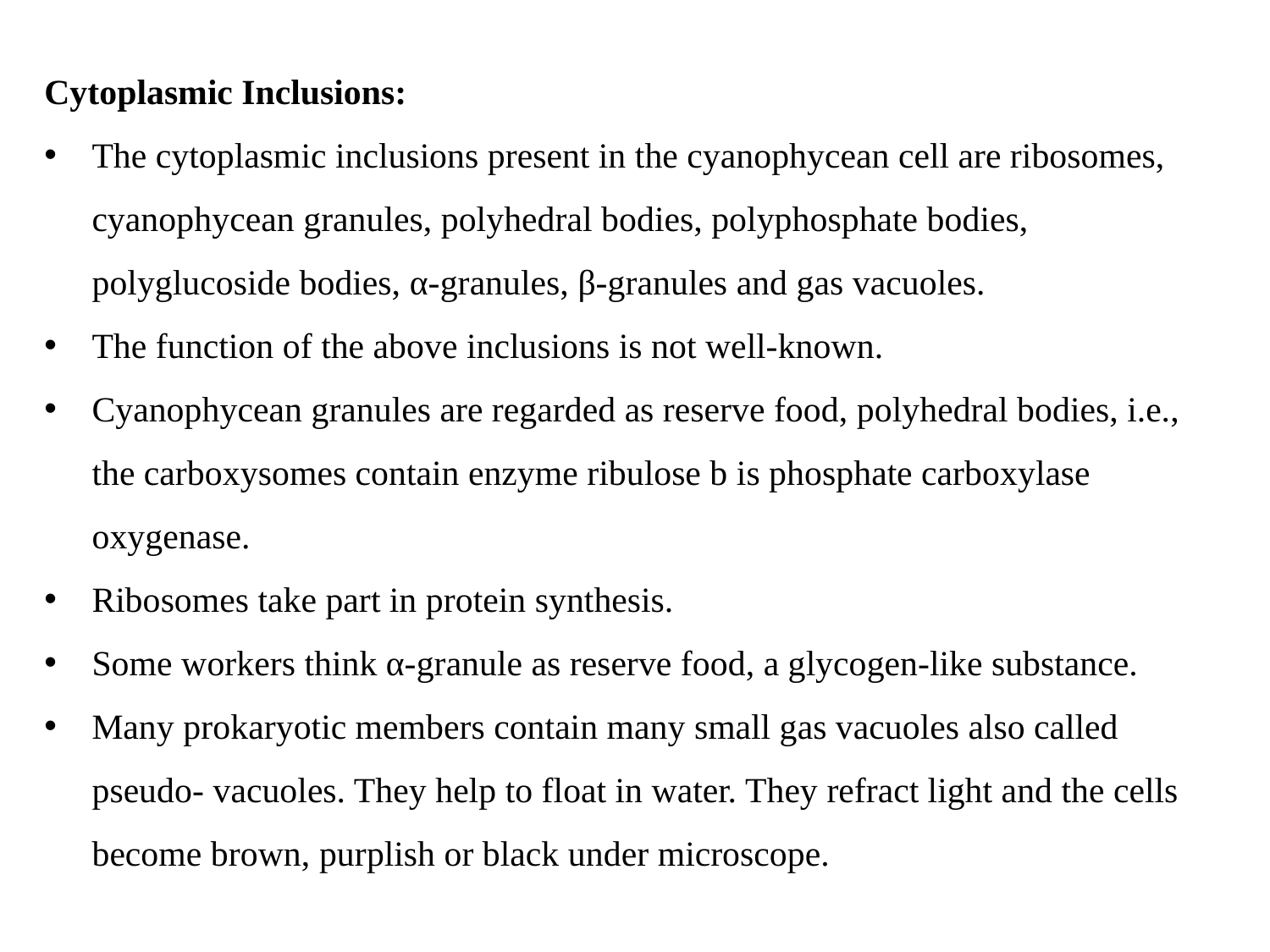

Cytoplasmic Inclusions:
The cytoplasmic inclusions present in the cyanophycean cell are ribosomes, cyanophycean granules, polyhedral bodies, polyphosphate bodies, polyglucoside bodies, α-granules, β-granules and gas vacuoles.
The function of the above inclusions is not well-known.
Cyanophycean granules are regarded as reserve food, polyhedral bodies, i.e., the carboxysomes contain enzyme ribulose b is phosphate carboxylase oxygenase.
Ribosomes take part in protein synthesis.
Some workers think α-granule as reserve food, a glycogen-like substance.
Many prokaryotic members contain many small gas vacuoles also called pseudo- vacuoles. They help to float in water. They refract light and the cells become brown, purplish or black under microscope.